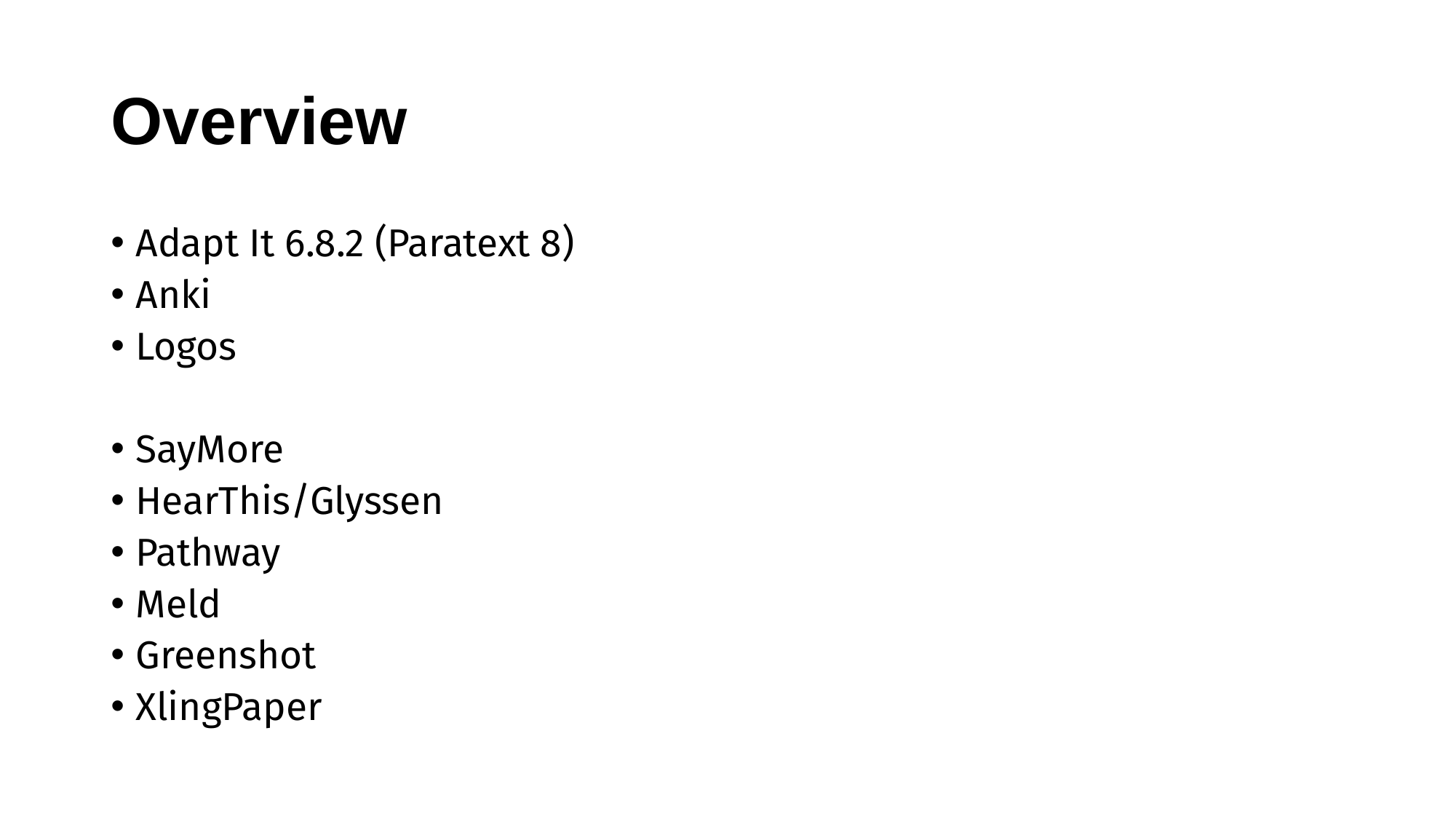

# Overview
Adapt It 6.8.2 (Paratext 8)
Anki
Logos

SayMore
HearThis/Glyssen
Pathway
Meld
Greenshot
XlingPaper